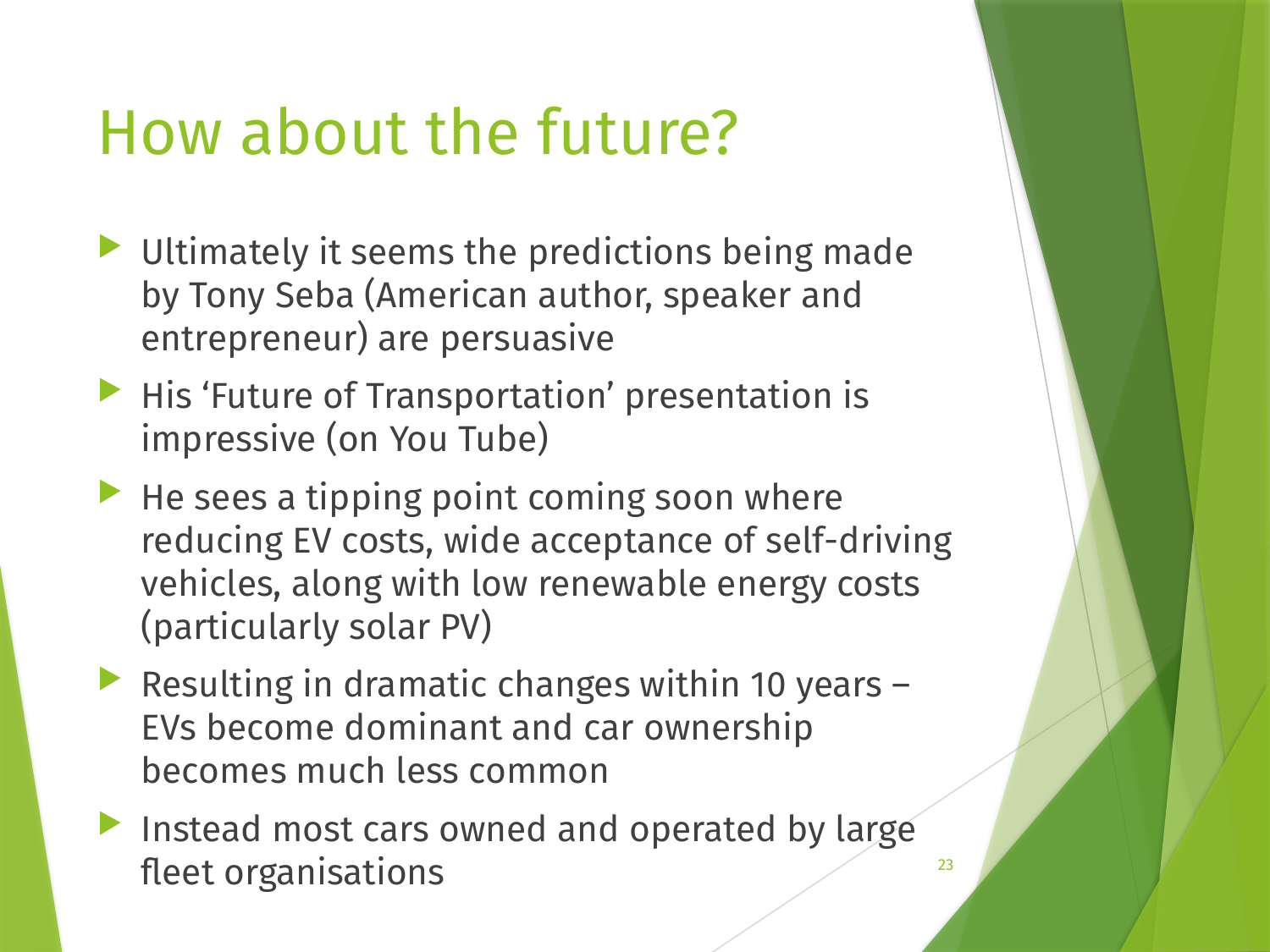

# How about the future?
Ultimately it seems the predictions being made by Tony Seba (American author, speaker and entrepreneur) are persuasive
His ‘Future of Transportation’ presentation is impressive (on You Tube)
He sees a tipping point coming soon where reducing EV costs, wide acceptance of self-driving vehicles, along with low renewable energy costs (particularly solar PV)
Resulting in dramatic changes within 10 years – EVs become dominant and car ownership becomes much less common
Instead most cars owned and operated by large fleet organisations
23